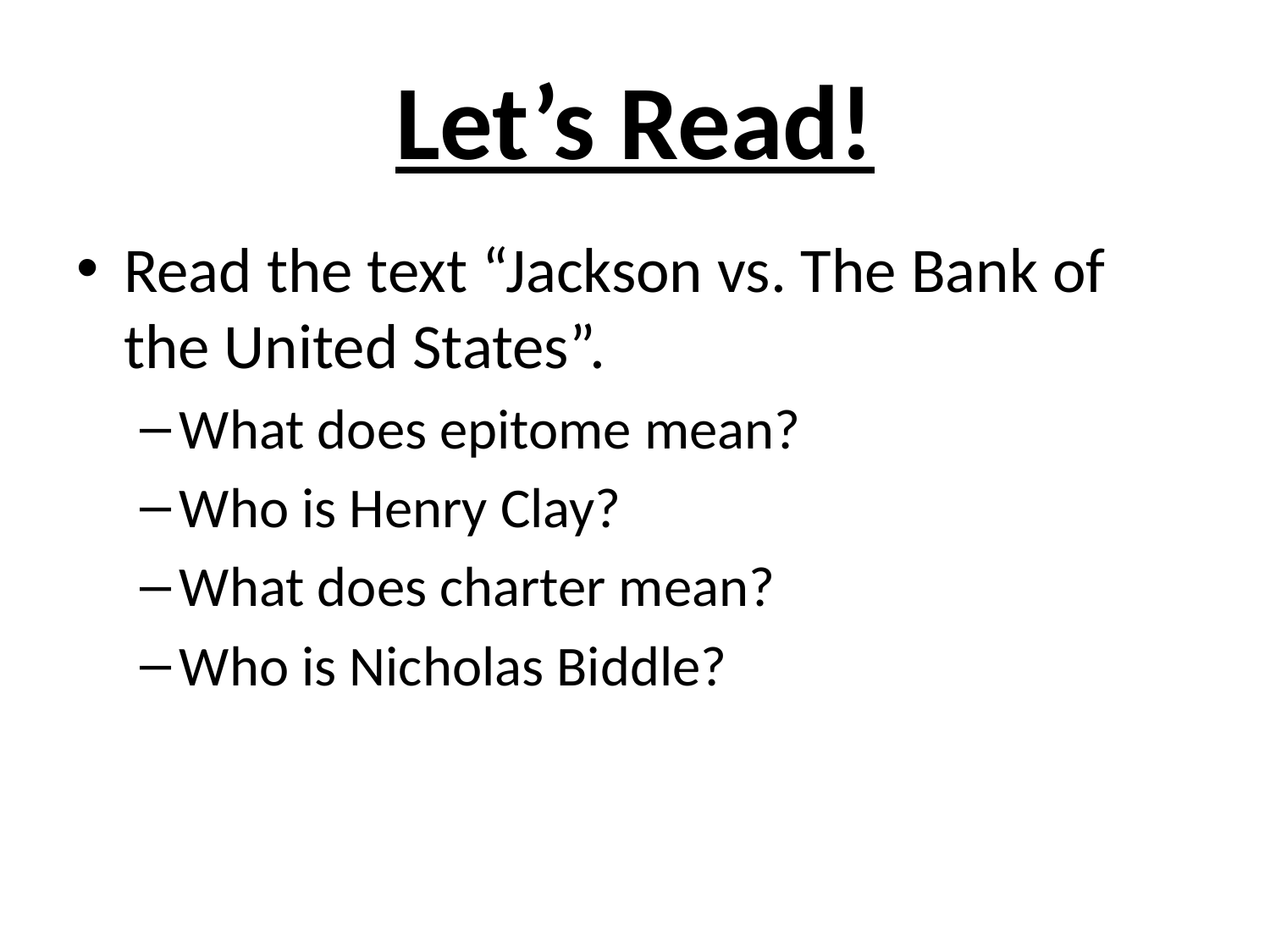

# Let’s Read!
Read the text “Jackson vs. The Bank of the United States”.
What does epitome mean?
Who is Henry Clay?
What does charter mean?
Who is Nicholas Biddle?